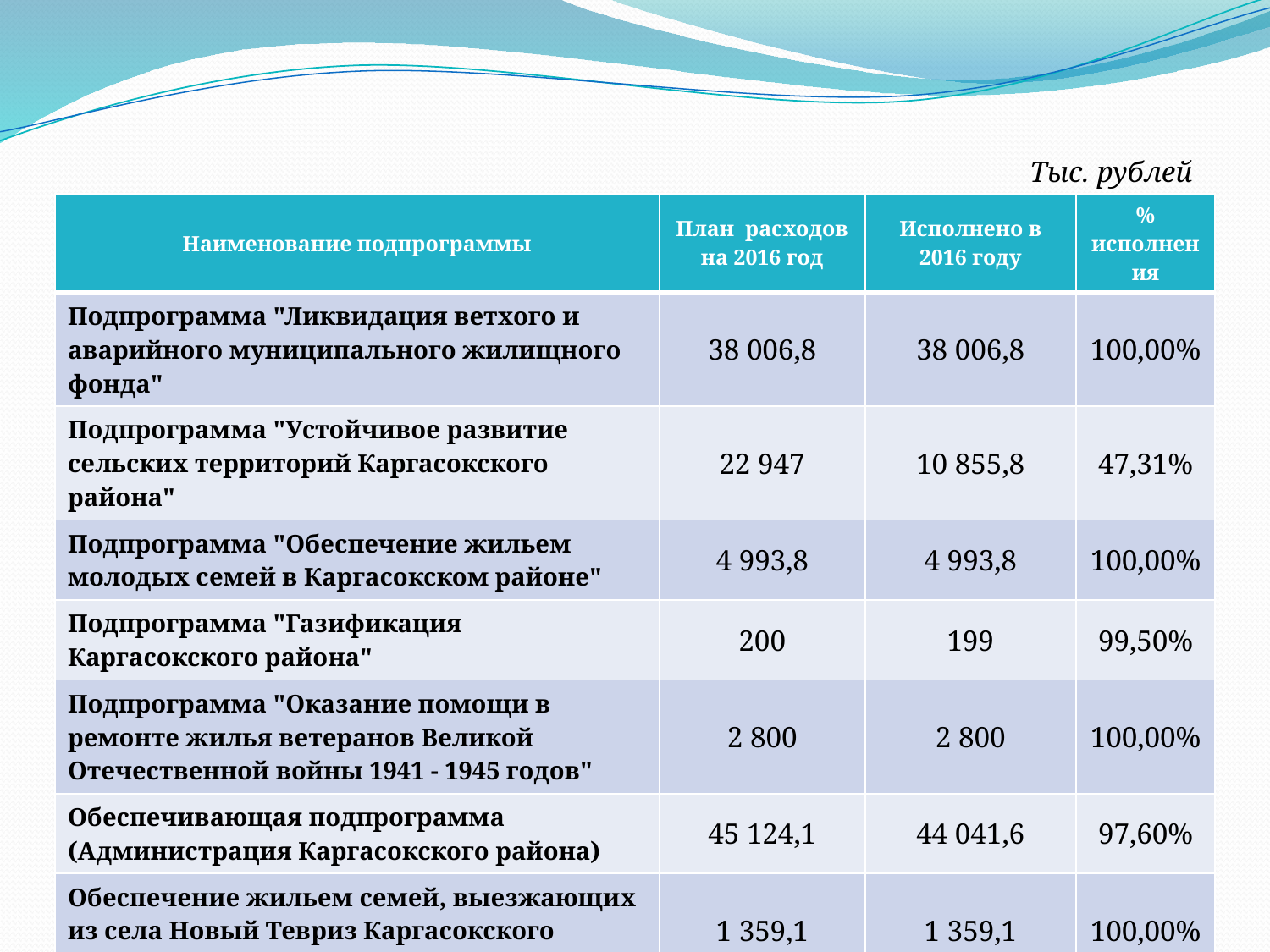

Тыс. рублей
| Наименование подпрограммы | План расходов на 2016 год | Исполнено в 2016 году | % исполнения |
| --- | --- | --- | --- |
| Подпрограмма "Ликвидация ветхого и аварийного муниципального жилищного фонда" | 38 006,8 | 38 006,8 | 100,00% |
| Подпрограмма "Устойчивое развитие сельских территорий Каргасокского района" | 22 947 | 10 855,8 | 47,31% |
| Подпрограмма "Обеспечение жильем молодых семей в Каргасокском районе" | 4 993,8 | 4 993,8 | 100,00% |
| Подпрограмма "Газификация Каргасокского района" | 200 | 199 | 99,50% |
| Подпрограмма "Оказание помощи в ремонте жилья ветеранов Великой Отечественной войны 1941 - 1945 годов" | 2 800 | 2 800 | 100,00% |
| Обеспечивающая подпрограмма (Администрация Каргасокского района) | 45 124,1 | 44 041,6 | 97,60% |
| Обеспечение жильем семей, выезжающих из села Новый Тевриз Каргасокского района | 1 359,1 | 1 359,1 | 100,00% |
| ВСЕГО | 115 431,1 | 102 256,1 | 88,59% |